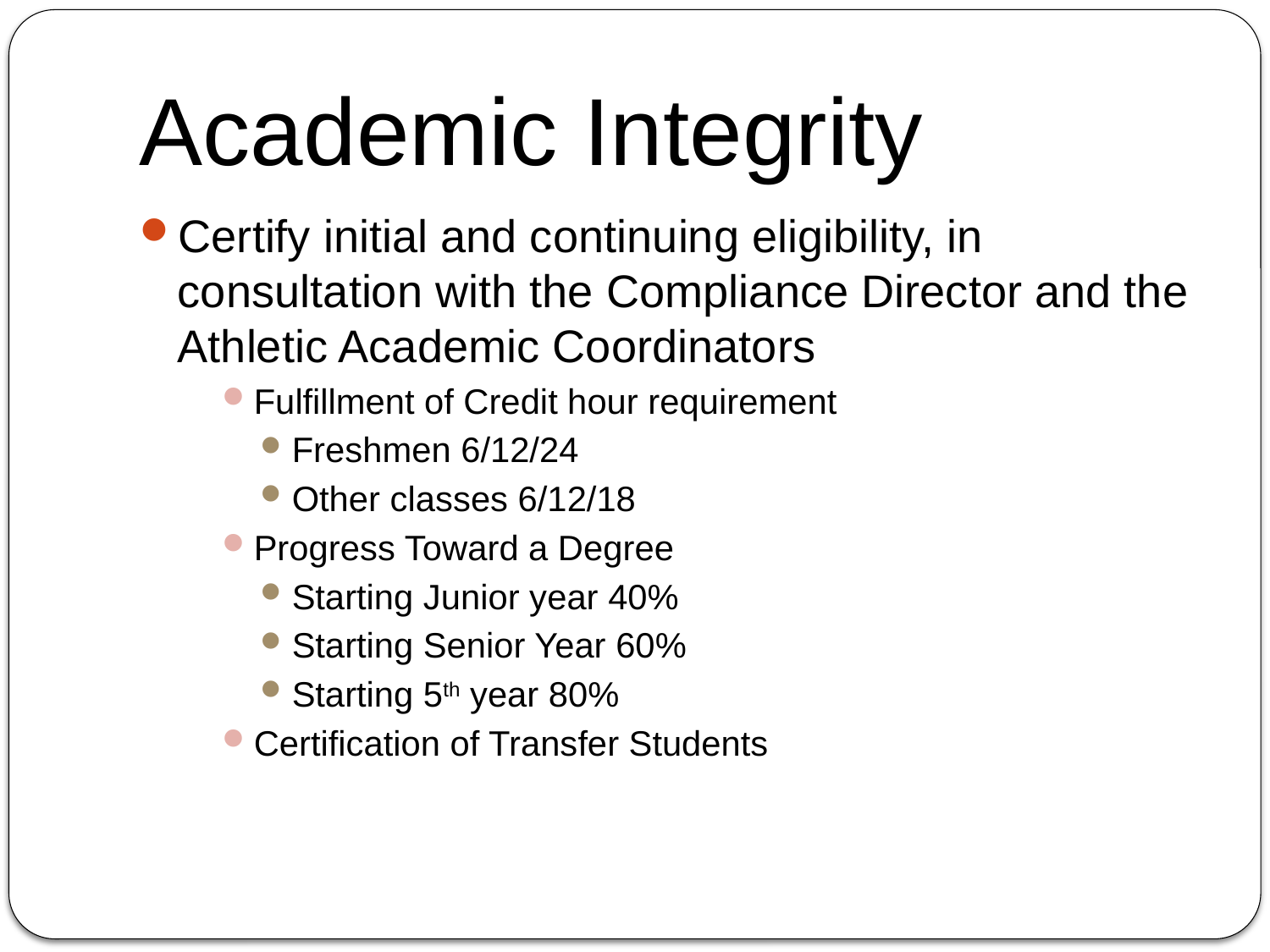

# Academic Integrity
Certify initial and continuing eligibility, in consultation with the Compliance Director and the Athletic Academic Coordinators
Fulfillment of Credit hour requirement
Freshmen 6/12/24
Other classes 6/12/18
Progress Toward a Degree
Starting Junior year 40%
Starting Senior Year 60%
Starting 5th year 80%
Certification of Transfer Students